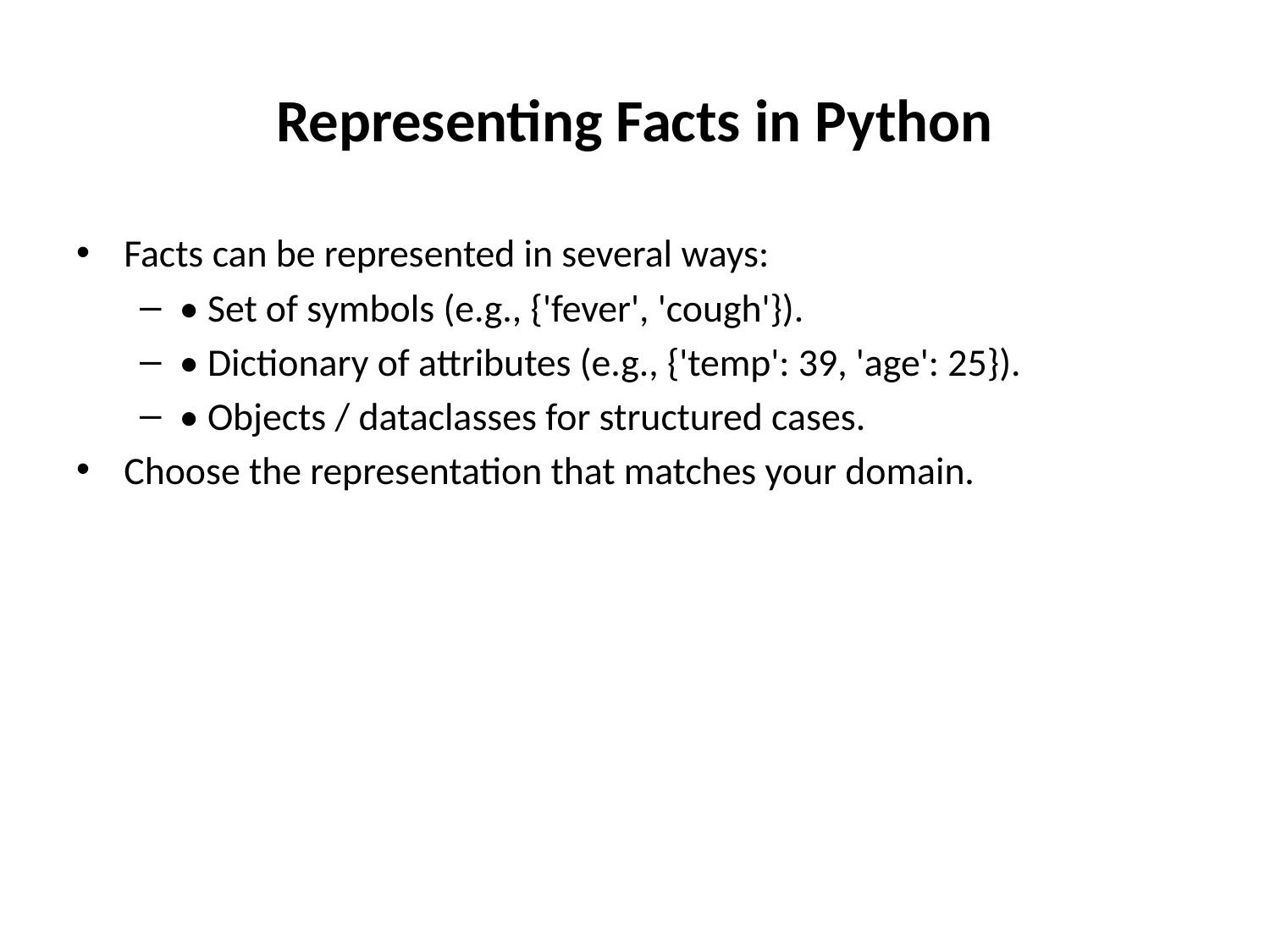

# Representing Facts in Python
Facts can be represented in several ways:
• Set of symbols (e.g., {'fever', 'cough'}).
• Dictionary of attributes (e.g., {'temp': 39, 'age': 25}).
• Objects / dataclasses for structured cases.
Choose the representation that matches your domain.